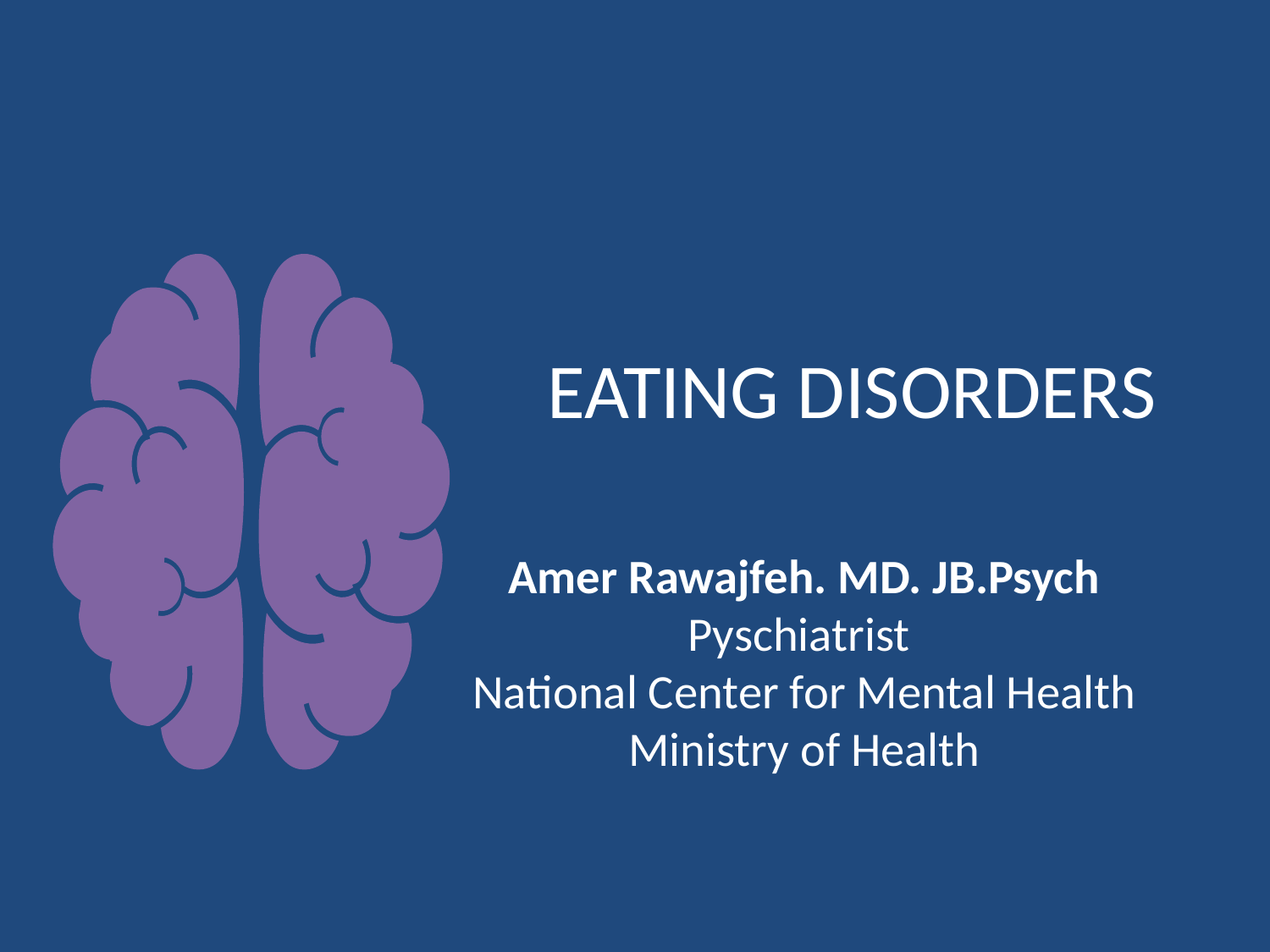

# EATING DISORDERS
Amer Rawajfeh. MD. JB.Psych
Pyschiatrist 
National Center for Mental Health
Ministry of Health